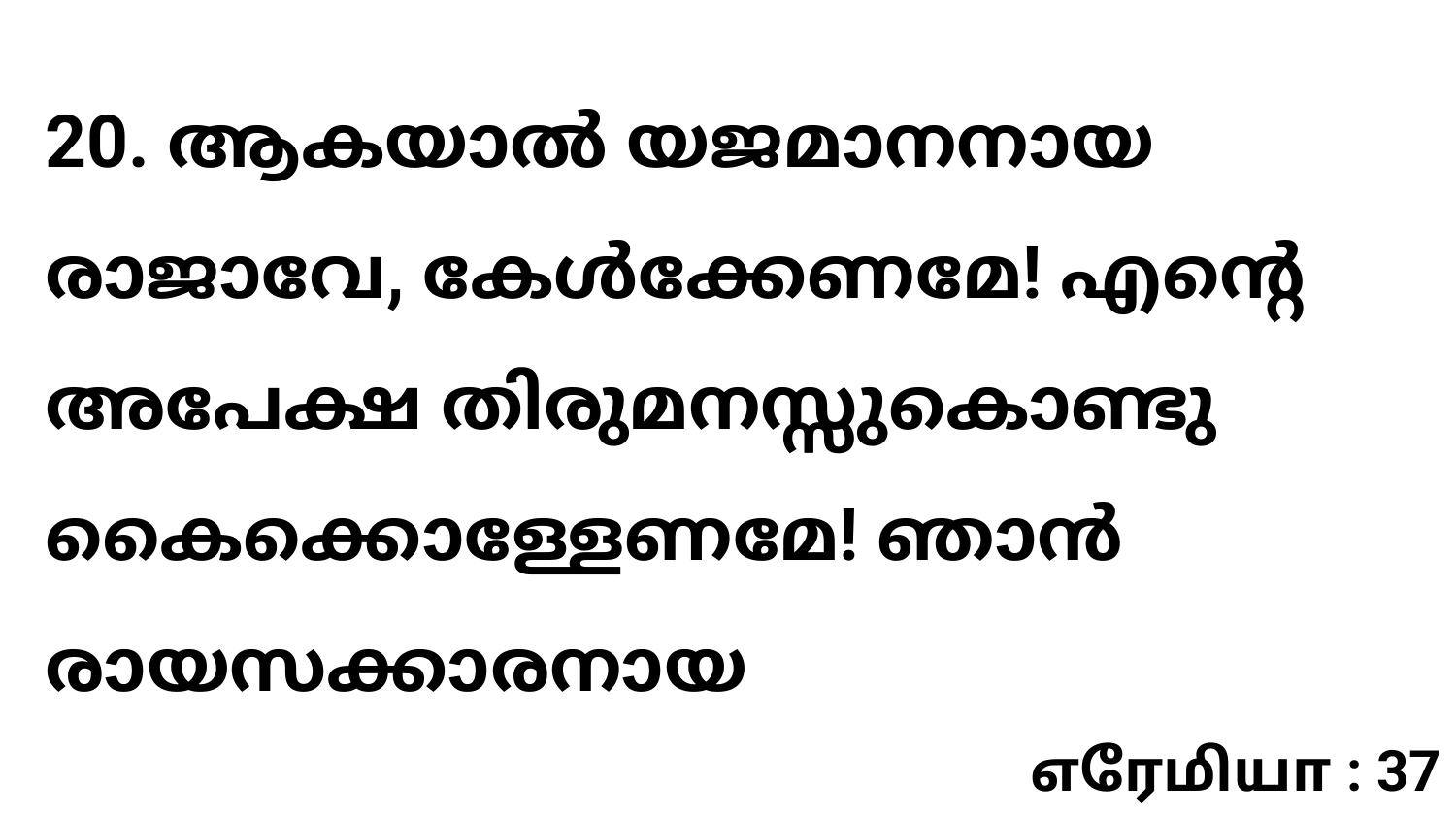

20. ആകയാൽ യജമാനനായ രാജാവേ, കേൾക്കേണമേ! എന്റെ അപേക്ഷ തിരുമനസ്സുകൊണ്ടു കൈക്കൊള്ളേണമേ! ഞാൻ രായസക്കാരനായ
எரேமியா : 37